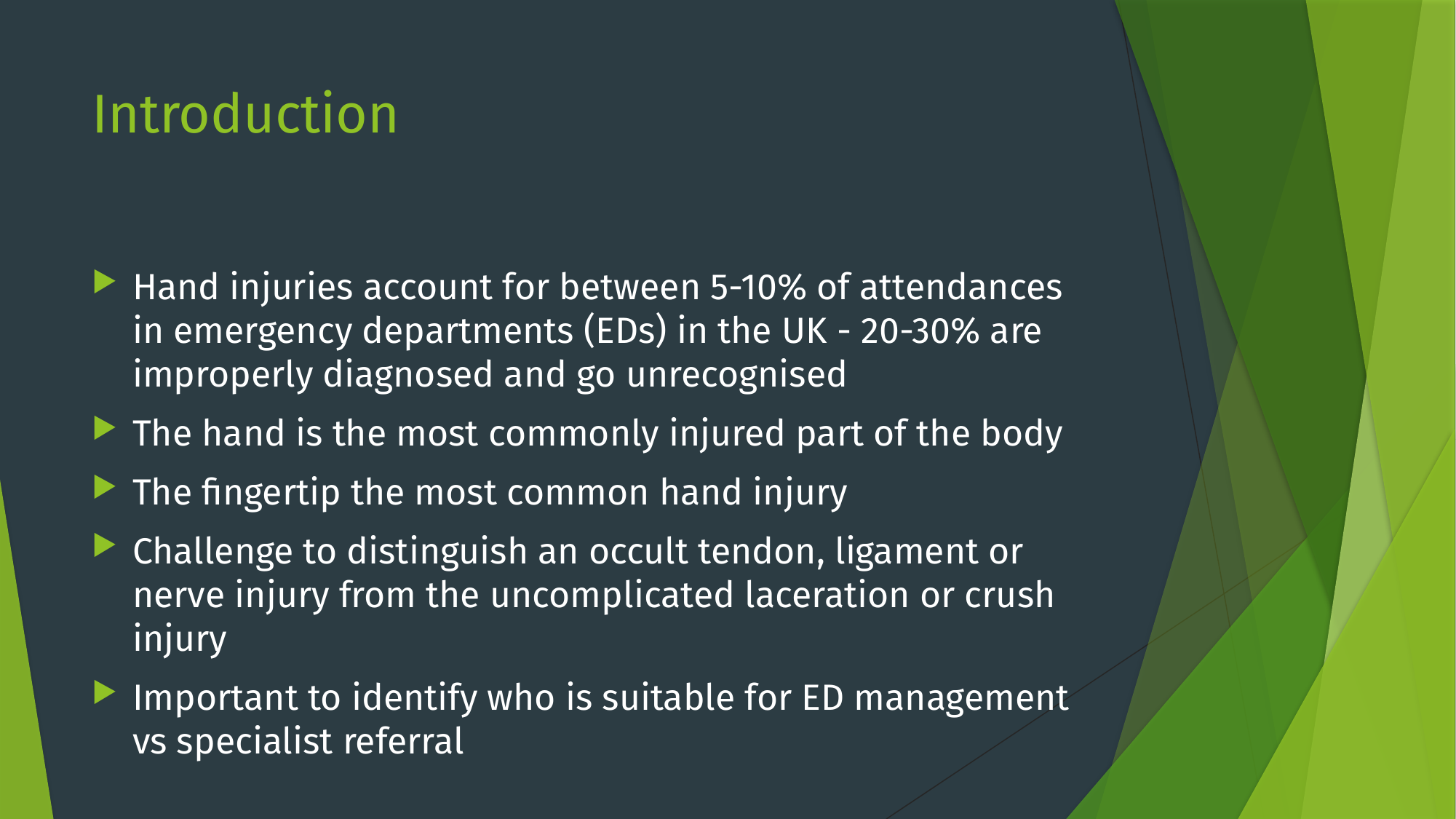

# Introduction
Hand injuries account for between 5-10% of attendances in emergency departments (EDs) in the UK - 20-30% are improperly diagnosed and go unrecognised
The hand is the most commonly injured part of the body
The fingertip the most common hand injury
Challenge to distinguish an occult tendon, ligament or nerve injury from the uncomplicated laceration or crush injury
Important to identify who is suitable for ED management vs specialist referral